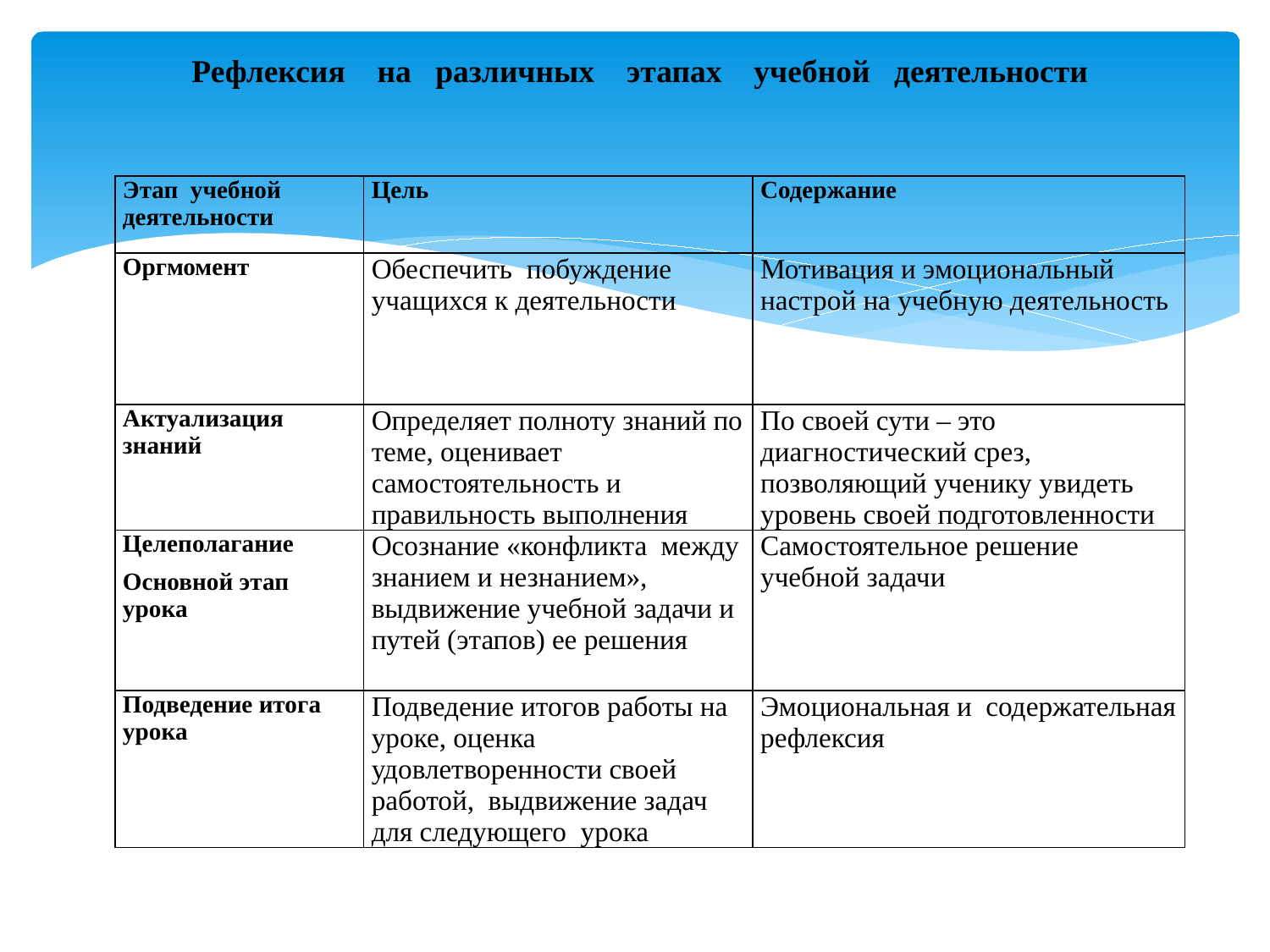

# Рефлексия    на   различных    этапах    учебной   деятельности
| Этап учебной деятельности | Цель | Содержание |
| --- | --- | --- |
| Оргмомент | Обеспечить побуждение учащихся к деятельности | Мотивация и эмоциональный настрой на учебную деятельность |
| Актуализация знаний | Определяет полноту знаний по теме, оценивает самостоятельность и правильность выполнения | По своей сути – это диагностический срез, позволяющий ученику увидеть уровень своей подготовленности |
| Целеполагание Основной этап урока | Осознание «конфликта между знанием и незнанием», выдвижение учебной задачи и путей (этапов) ее решения | Самостоятельное решение учебной задачи |
| Подведение итога урока | Подведение итогов работы на уроке, оценка удовлетворенности своей работой, выдвижение задач для следующего урока | Эмоциональная и содержательная рефлексия |